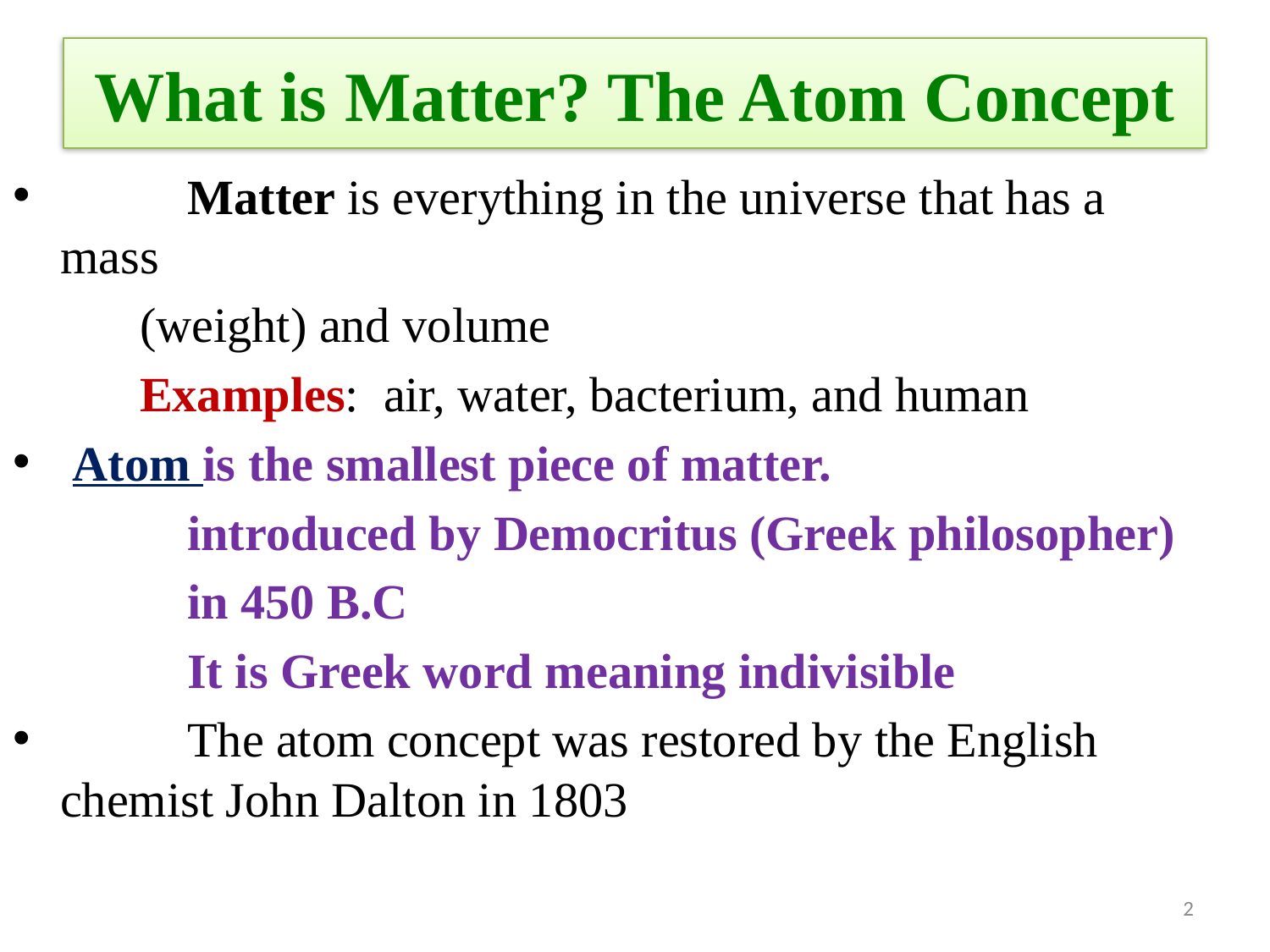

# What is Matter? The Atom Concept
	Matter is everything in the universe that has a mass
	(weight) and volume
	Examples:  air, water, bacterium, and human
 Atom is the smallest piece of matter.
    	introduced by Democritus (Greek philosopher)
		in 450 B.C
    	It is Greek word meaning indivisible
	The atom concept was restored by the English 	chemist John Dalton in 1803
2